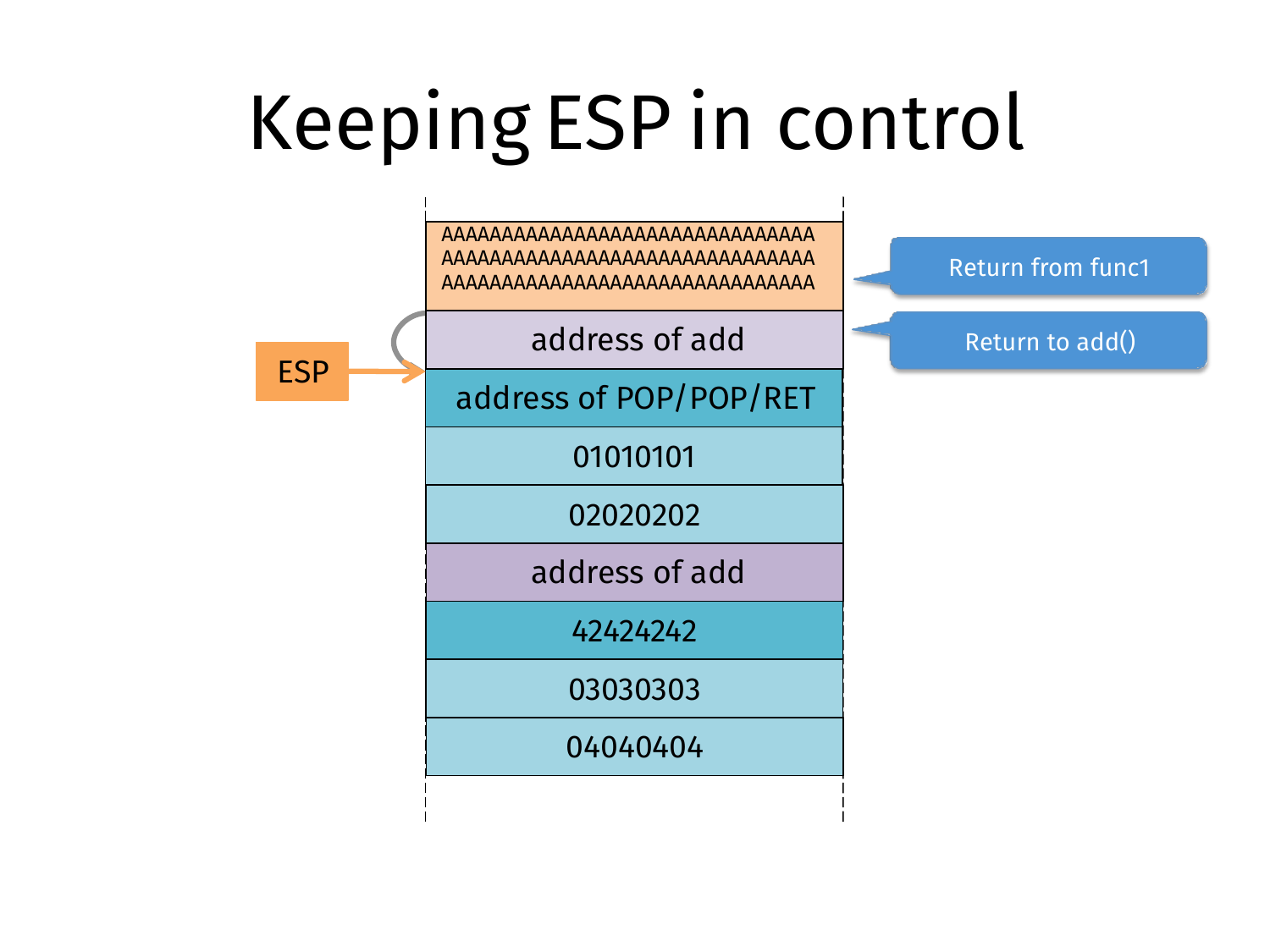

Keeping
ESP
in
control

AAAAAAAAAAAAAAAAAAAAAAAAAAAAAAA AAAAAAAAAAAAAAAAAAAAAAAAAAAAAAA AAAAAAAAAAAAAAAAAAAAAAAAAAAAAAA

Return from func1

address of add

Return to add()

ESP

address of POP/POP/RET

01010101

02020202

address of add

42424242

03030303

04040404